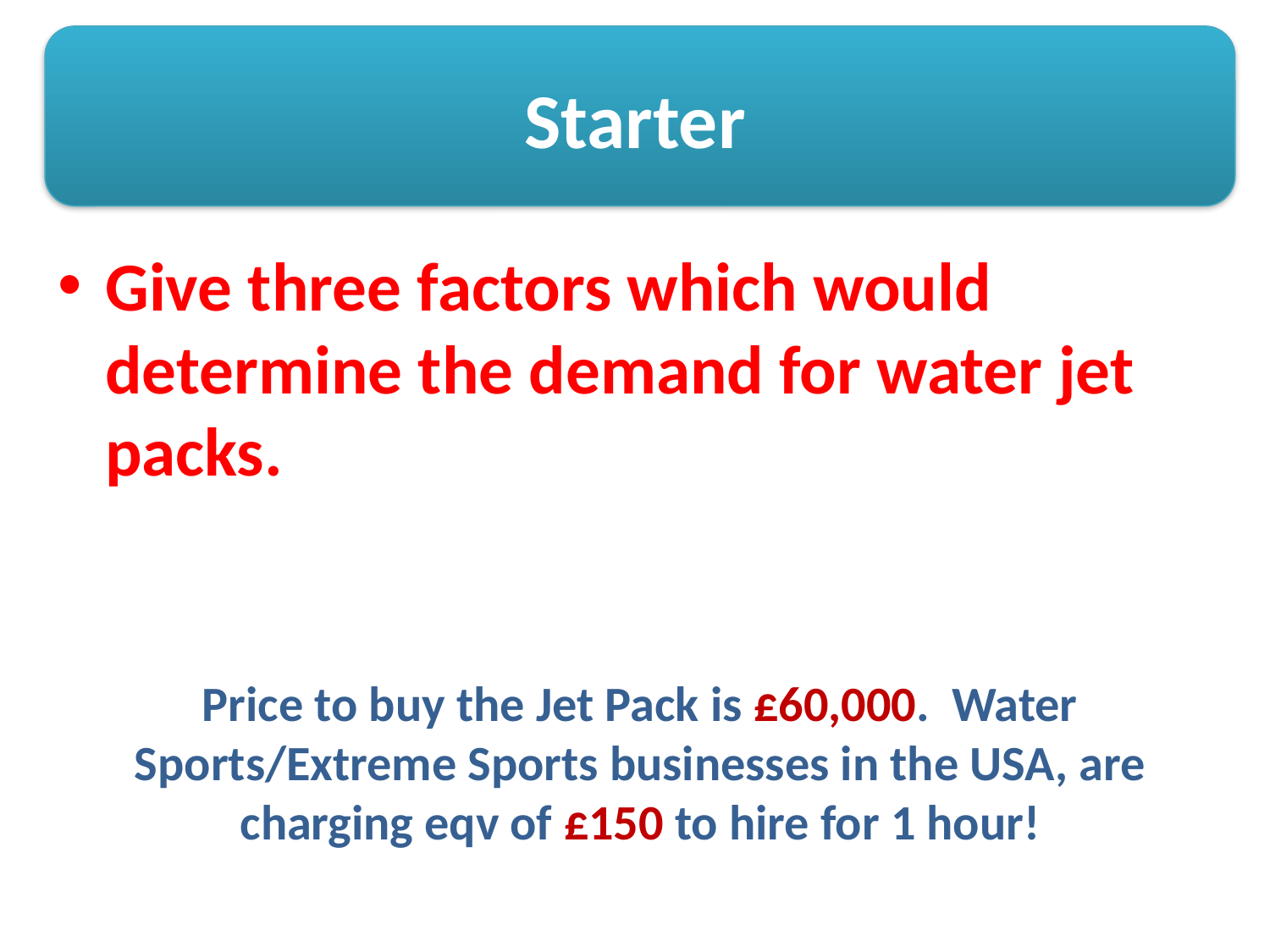

# Starter
Give three factors which would determine the demand for water jet packs.

Price to buy the Jet Pack is £60,000.  Water Sports/Extreme Sports businesses in the USA, are charging eqv of £150 to hire for 1 hour!